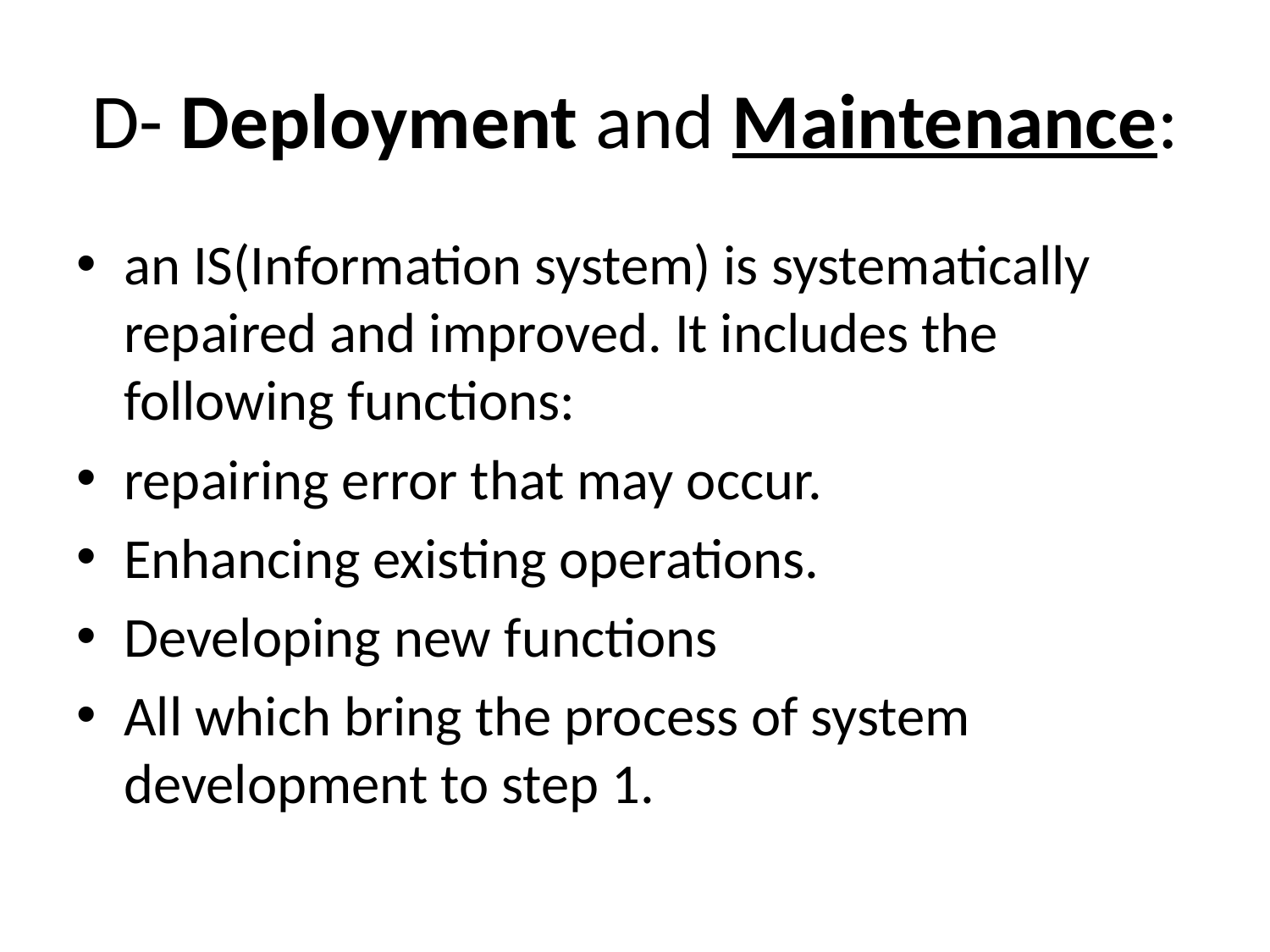

# D- Deployment and Maintenance:
an IS(Information system) is systematically repaired and improved. It includes the following functions:
repairing error that may occur.
Enhancing existing operations.
Developing new functions
All which bring the process of system development to step 1.